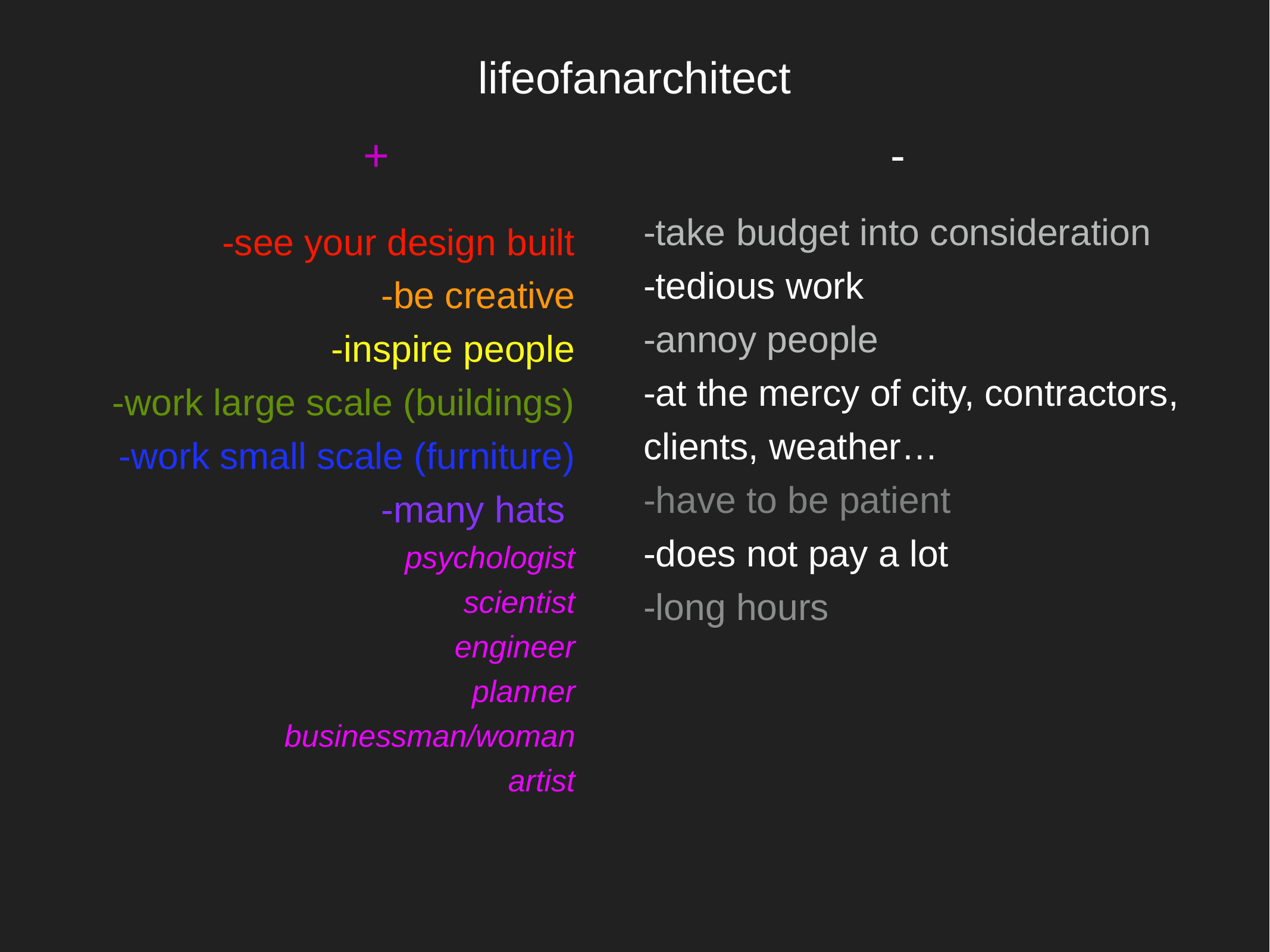

lifeofanarchitect
+
-
-take budget into consideration
-tedious work
-annoy people
-at the mercy of city, contractors,
clients, weather…
-have to be patient
-does not pay a lot
-long hours
-see your design built
-be creative
-inspire people
-work large scale (buildings)
-work small scale (furniture)
-many hats
psychologist
scientist
engineer
planner
businessman/woman
artist